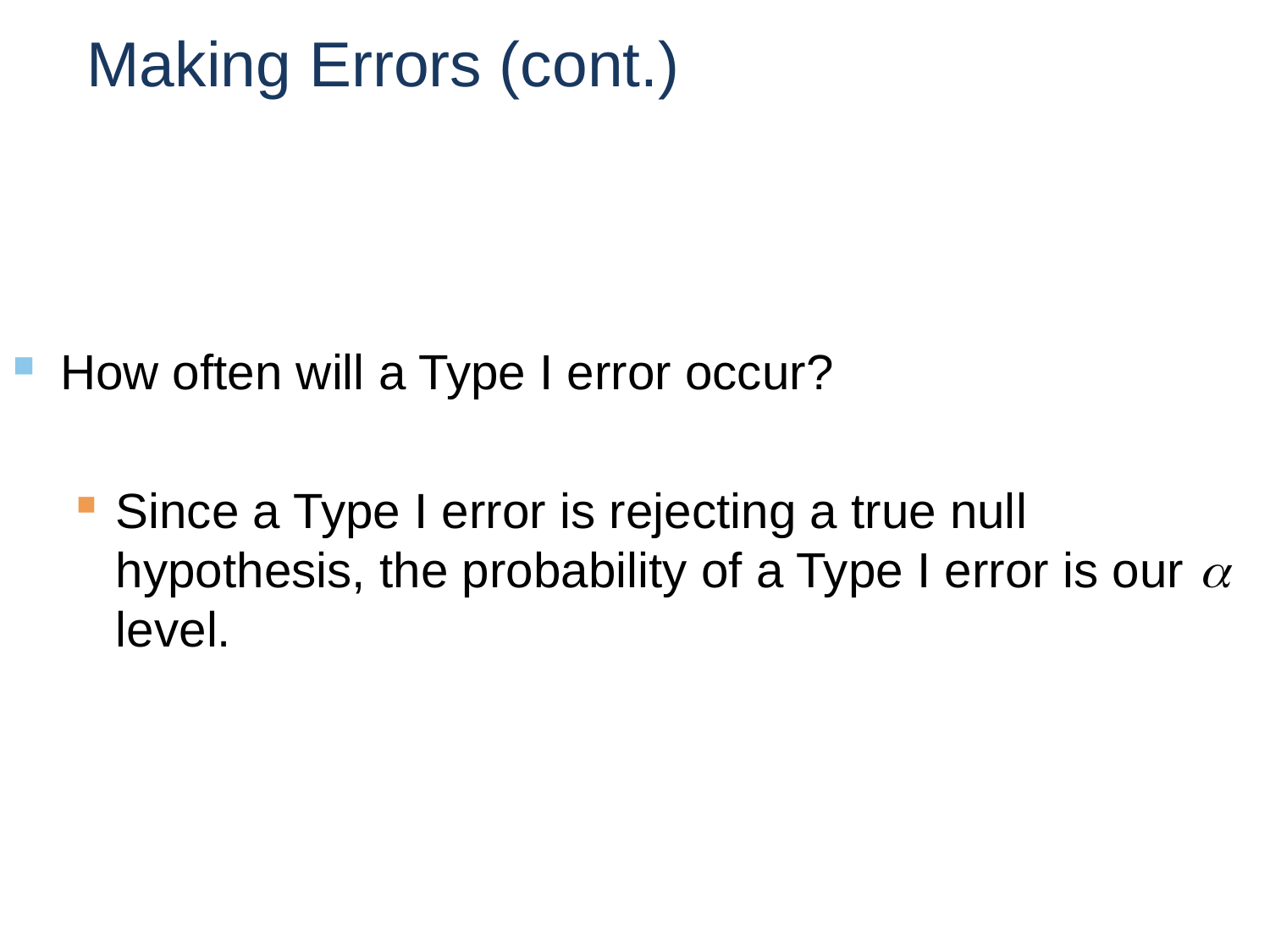

# Making Errors (cont.)

How often will a Type I error occur?

Since a Type I error is rejecting a true null hypothesis, the probability of a Type I error is our α level.